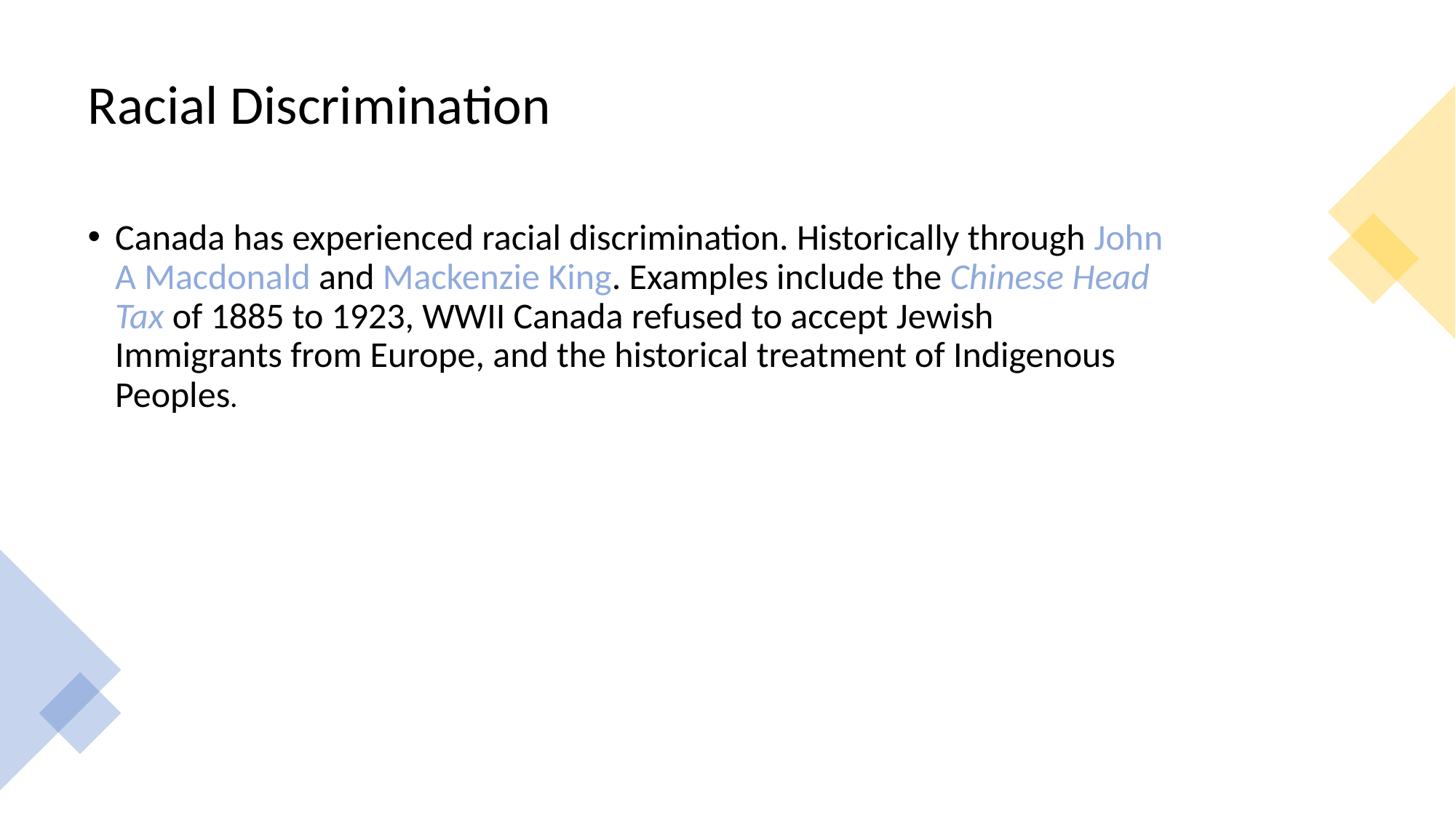

# Racial Discrimination

Canada has experienced racial discrimination. Historically through John A Macdonald and Mackenzie King. Examples include the Chinese Head Tax of 1885 to 1923, WWII Canada refused to accept Jewish Immigrants from Europe, and the historical treatment of Indigenous Peoples.